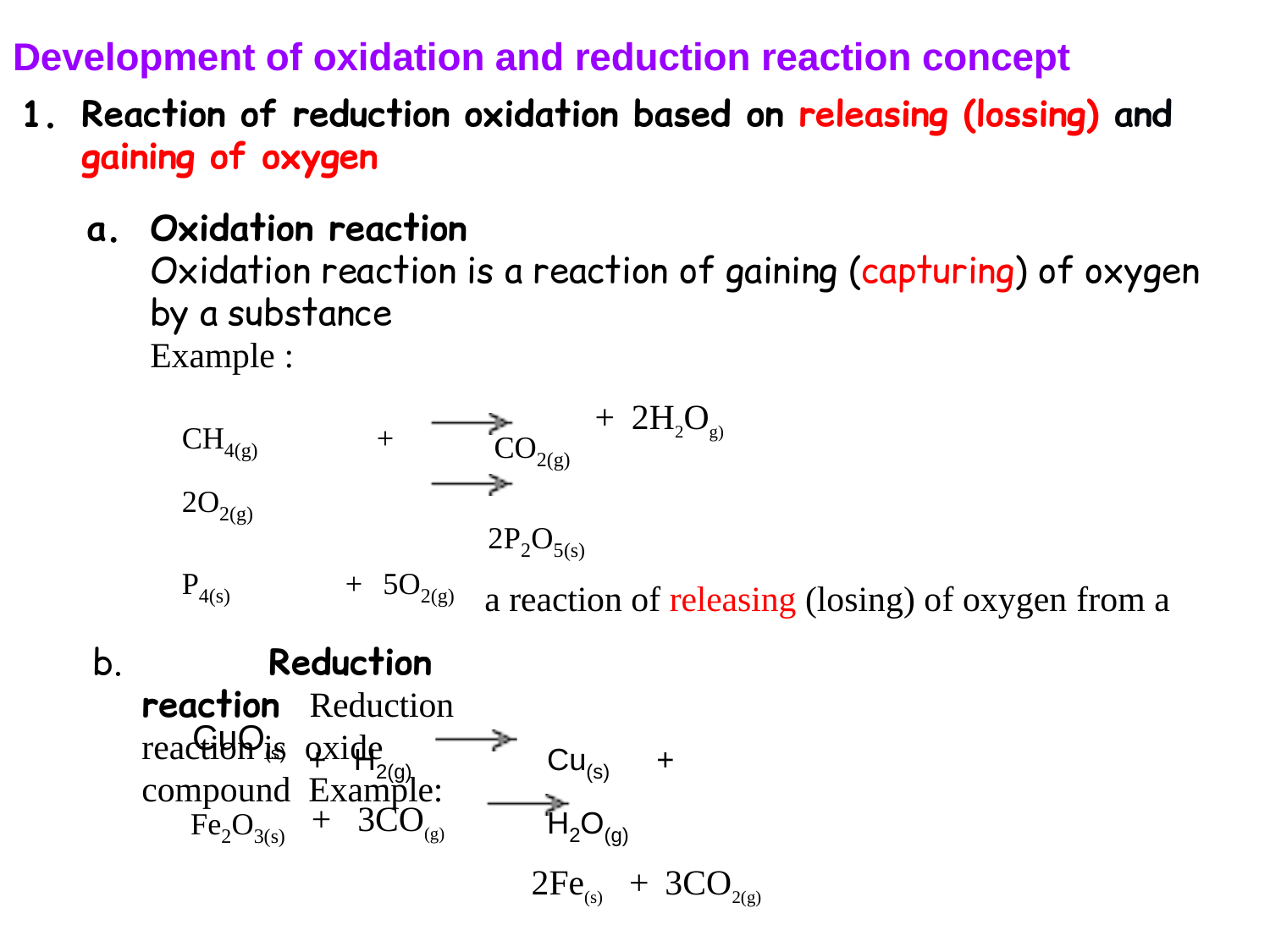

# Development of oxidation and reduction reaction concept
Reaction of reduction oxidation based on releasing (lossing) and  gaining of oxygen
Oxidation reaction
Oxidation reaction is a reaction of gaining (capturing) of oxygen  by a substance
Example :
CH4(g)	+ 2O2(g)
P4(s)	+	5O2(g)
b.		Reduction reaction  Reduction reaction is  oxide compound  Example:
CO2(g)  2P2O5(s)
+ 2H2Og)

a reaction of releasing (losing) of oxygen from a
CuO(s)
Fe2O3(s)
+	H2(g)
+	3CO(g)
Cu(s)	+	H2O(g)
2Fe(s)	+ 3CO2(g)